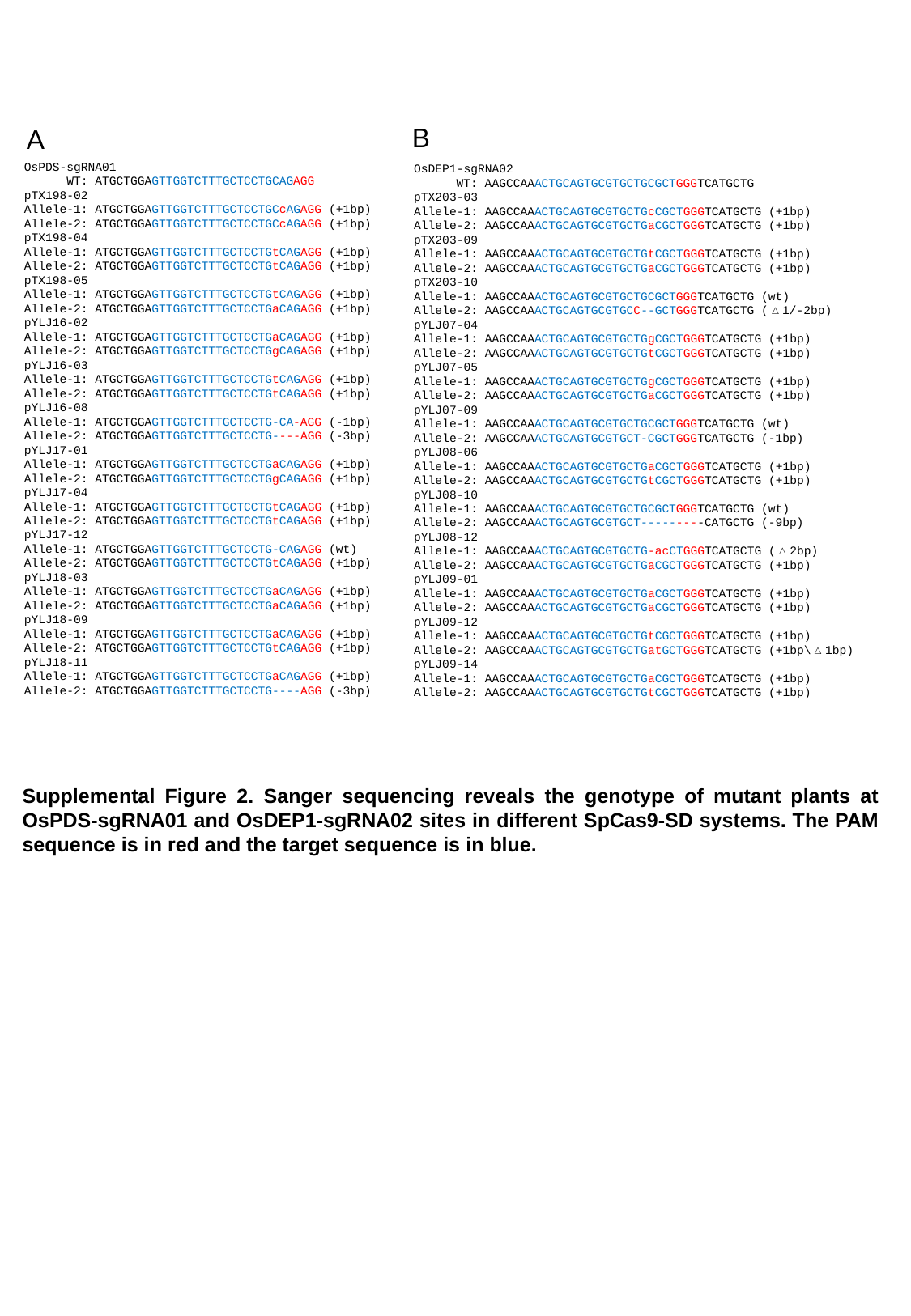

B
A
# OsPDS-sgRNA01 WT: ATGCTGGAGTTGGTCTTTGCTCCTGCAGAGG pTX198-02 Allele-1: ATGCTGGAGTTGGTCTTTGCTCCTGCcAGAGG (+1bp) Allele-2: ATGCTGGAGTTGGTCTTTGCTCCTGCcAGAGG (+1bp) pTX198-04 Allele-1: ATGCTGGAGTTGGTCTTTGCTCCTGtCAGAGG (+1bp) Allele-2: ATGCTGGAGTTGGTCTTTGCTCCTGtCAGAGG (+1bp) pTX198-05 Allele-1: ATGCTGGAGTTGGTCTTTGCTCCTGtCAGAGG (+1bp) Allele-2: ATGCTGGAGTTGGTCTTTGCTCCTGaCAGAGG (+1bp) pYLJ16-02 Allele-1: ATGCTGGAGTTGGTCTTTGCTCCTGaCAGAGG (+1bp) Allele-2: ATGCTGGAGTTGGTCTTTGCTCCTGgCAGAGG (+1bp) pYLJ16-03 Allele-1: ATGCTGGAGTTGGTCTTTGCTCCTGtCAGAGG (+1bp) Allele-2: ATGCTGGAGTTGGTCTTTGCTCCTGtCAGAGG (+1bp) pYLJ16-08 Allele-1: ATGCTGGAGTTGGTCTTTGCTCCTG-CA-AGG (-1bp) Allele-2: ATGCTGGAGTTGGTCTTTGCTCCTG----AGG (-3bp) pYLJ17-01 Allele-1: ATGCTGGAGTTGGTCTTTGCTCCTGaCAGAGG (+1bp) Allele-2: ATGCTGGAGTTGGTCTTTGCTCCTGgCAGAGG (+1bp) pYLJ17-04 Allele-1: ATGCTGGAGTTGGTCTTTGCTCCTGtCAGAGG (+1bp) Allele-2: ATGCTGGAGTTGGTCTTTGCTCCTGtCAGAGG (+1bp) pYLJ17-12 Allele-1: ATGCTGGAGTTGGTCTTTGCTCCTG-CAGAGG (wt) Allele-2: ATGCTGGAGTTGGTCTTTGCTCCTGtCAGAGG (+1bp) pYLJ18-03 Allele-1: ATGCTGGAGTTGGTCTTTGCTCCTGaCAGAGG (+1bp) Allele-2: ATGCTGGAGTTGGTCTTTGCTCCTGaCAGAGG (+1bp) pYLJ18-09 Allele-1: ATGCTGGAGTTGGTCTTTGCTCCTGaCAGAGG (+1bp) Allele-2: ATGCTGGAGTTGGTCTTTGCTCCTGtCAGAGG (+1bp) pYLJ18-11 Allele-1: ATGCTGGAGTTGGTCTTTGCTCCTGaCAGAGG (+1bp) Allele-2: ATGCTGGAGTTGGTCTTTGCTCCTG----AGG (-3bp)
OsDEP1-sgRNA02
      WT: AAGCCAAACTGCAGTGCGTGCTGCGCTGGGTCATGCTG
pTX203-03
Allele-1: AAGCCAAACTGCAGTGCGTGCTGcCGCTGGGTCATGCTG (+1bp)
Allele-2: AAGCCAAACTGCAGTGCGTGCTGaCGCTGGGTCATGCTG (+1bp)
pTX203-09
Allele-1: AAGCCAAACTGCAGTGCGTGCTGtCGCTGGGTCATGCTG (+1bp)
Allele-2: AAGCCAAACTGCAGTGCGTGCTGaCGCTGGGTCATGCTG (+1bp)
pTX203-10
Allele-1: AAGCCAAACTGCAGTGCGTGCTGCGCTGGGTCATGCTG (wt)
Allele-2: AAGCCAAACTGCAGTGCGTGCC--GCTGGGTCATGCTG (△1/-2bp)
pYLJ07-04
Allele-1: AAGCCAAACTGCAGTGCGTGCTGgCGCTGGGTCATGCTG (+1bp)
Allele-2: AAGCCAAACTGCAGTGCGTGCTGtCGCTGGGTCATGCTG (+1bp)
pYLJ07-05
Allele-1: AAGCCAAACTGCAGTGCGTGCTGgCGCTGGGTCATGCTG (+1bp)
Allele-2: AAGCCAAACTGCAGTGCGTGCTGaCGCTGGGTCATGCTG (+1bp)
pYLJ07-09
Allele-1: AAGCCAAACTGCAGTGCGTGCTGCGCTGGGTCATGCTG (wt)
Allele-2: AAGCCAAACTGCAGTGCGTGCT-CGCTGGGTCATGCTG (-1bp)
pYLJ08-06
Allele-1: AAGCCAAACTGCAGTGCGTGCTGaCGCTGGGTCATGCTG (+1bp)
Allele-2: AAGCCAAACTGCAGTGCGTGCTGtCGCTGGGTCATGCTG (+1bp)
pYLJ08-10
Allele-1: AAGCCAAACTGCAGTGCGTGCTGCGCTGGGTCATGCTG (wt)
Allele-2: AAGCCAAACTGCAGTGCGTGCT---------CATGCTG (-9bp)
pYLJ08-12
Allele-1: AAGCCAAACTGCAGTGCGTGCTG-acCTGGGTCATGCTG (△2bp)
Allele-2: AAGCCAAACTGCAGTGCGTGCTGaCGCTGGGTCATGCTG (+1bp)
pYLJ09-01
Allele-1: AAGCCAAACTGCAGTGCGTGCTGaCGCTGGGTCATGCTG (+1bp)
Allele-2: AAGCCAAACTGCAGTGCGTGCTGaCGCTGGGTCATGCTG (+1bp)
pYLJ09-12
Allele-1: AAGCCAAACTGCAGTGCGTGCTGtCGCTGGGTCATGCTG (+1bp)
Allele-2: AAGCCAAACTGCAGTGCGTGCTGatGCTGGGTCATGCTG (+1bp\△1bp)
pYLJ09-14
Allele-1: AAGCCAAACTGCAGTGCGTGCTGaCGCTGGGTCATGCTG (+1bp)
Allele-2: AAGCCAAACTGCAGTGCGTGCTGtCGCTGGGTCATGCTG (+1bp)

Supplemental Figure 2. Sanger sequencing reveals the genotype of mutant plants at OsPDS-sgRNA01 and OsDEP1-sgRNA02 sites in different SpCas9-SD systems. The PAM sequence is in red and the target sequence is in blue.